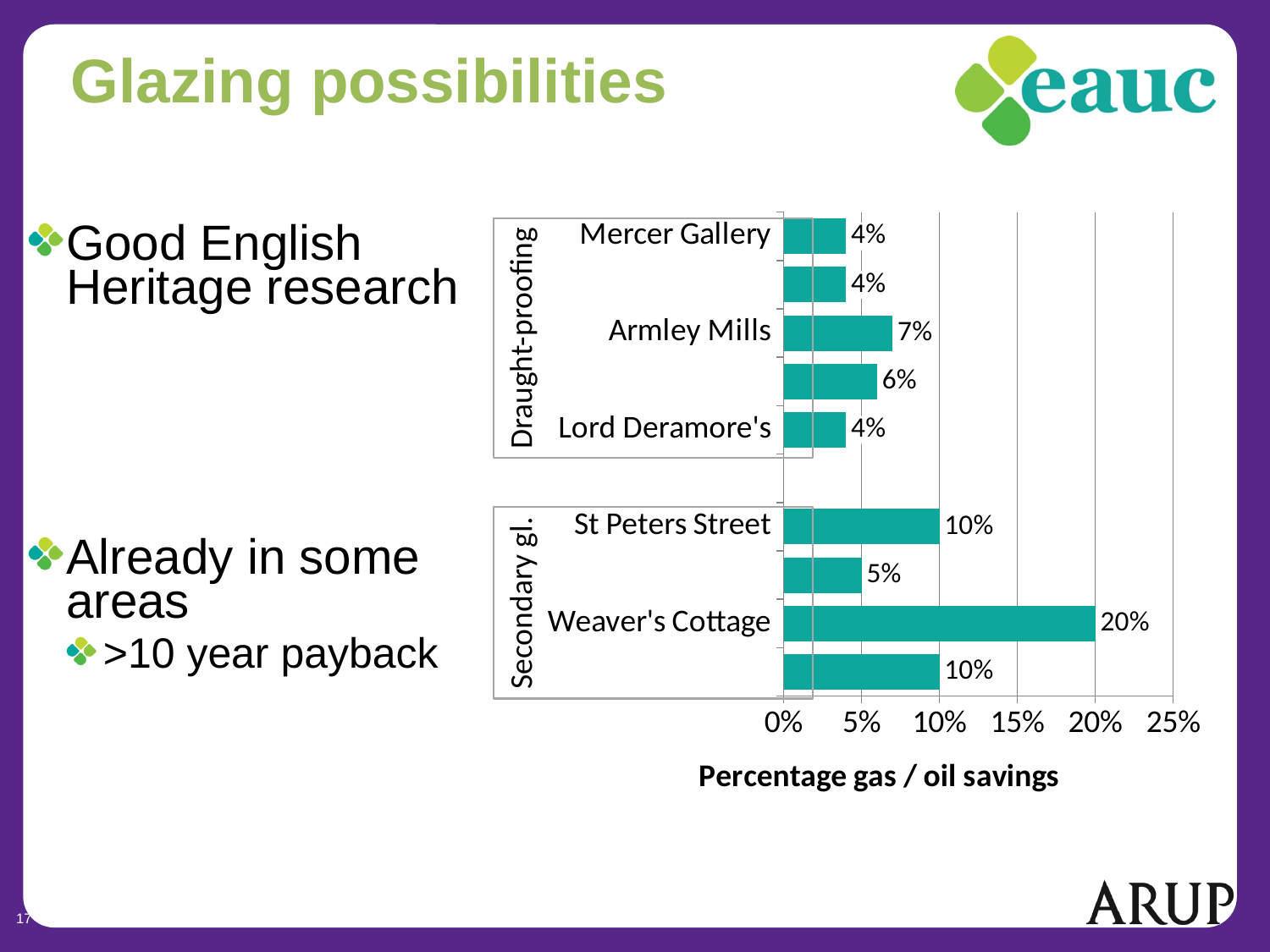

# Glazing possibilities

### Chart

| Category | Series 1 |
|---|---|
| Mercer Gallery | 0.04 |
| St Peters Street | 0.04 |
| Armley Mills | 0.07 |
| Weaver's Cottage | 0.06 |
| Lord Deramore's | 0.04 |
|  | None |
| St Peters Street | 0.1 |
| Armley Mills | 0.05 |
| Weaver's Cottage | 0.2 |
| Lord Deramore's | 0.1 |
Good English Heritage research

Already in some areas
>10 year payback
Draught-proofing

Secondary gl.